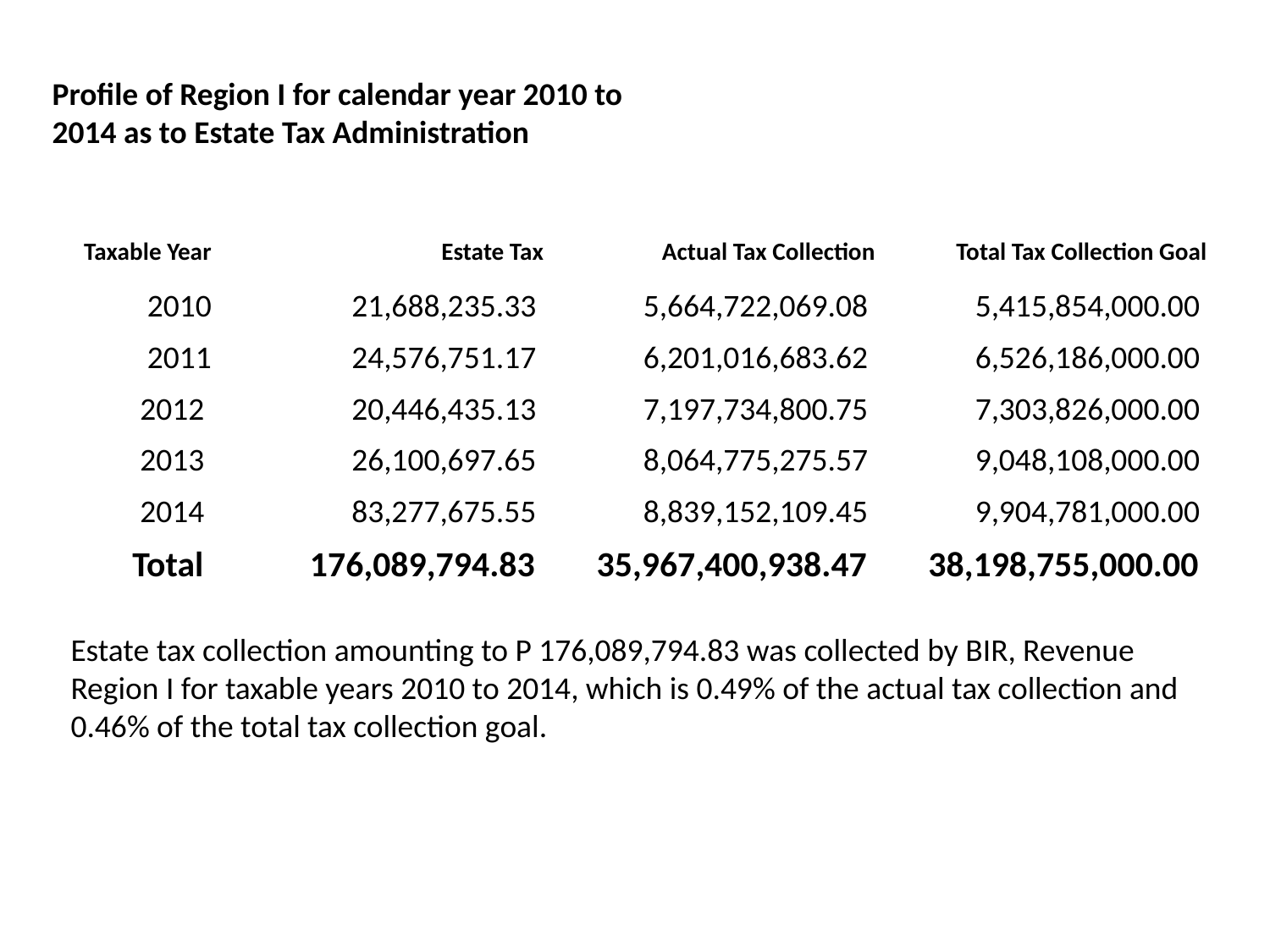

Profile of Region I for calendar year 2010 to 2014 as to Estate Tax Administration
| Taxable Year | Estate Tax | Actual Tax Collection | Total Tax Collection Goal |
| --- | --- | --- | --- |
| 2010 | 21,688,235.33 | 5,664,722,069.08 | 5,415,854,000.00 |
| 2011 | 24,576,751.17 | 6,201,016,683.62 | 6,526,186,000.00 |
| 2012 | 20,446,435.13 | 7,197,734,800.75 | 7,303,826,000.00 |
| 2013 | 26,100,697.65 | 8,064,775,275.57 | 9,048,108,000.00 |
| 2014 | 83,277,675.55 | 8,839,152,109.45 | 9,904,781,000.00 |
| Total | 176,089,794.83 | 35,967,400,938.47 | 38,198,755,000.00 |
Estate tax collection amounting to P 176,089,794.83 was collected by BIR, Revenue Region I for taxable years 2010 to 2014, which is 0.49% of the actual tax collection and 0.46% of the total tax collection goal.